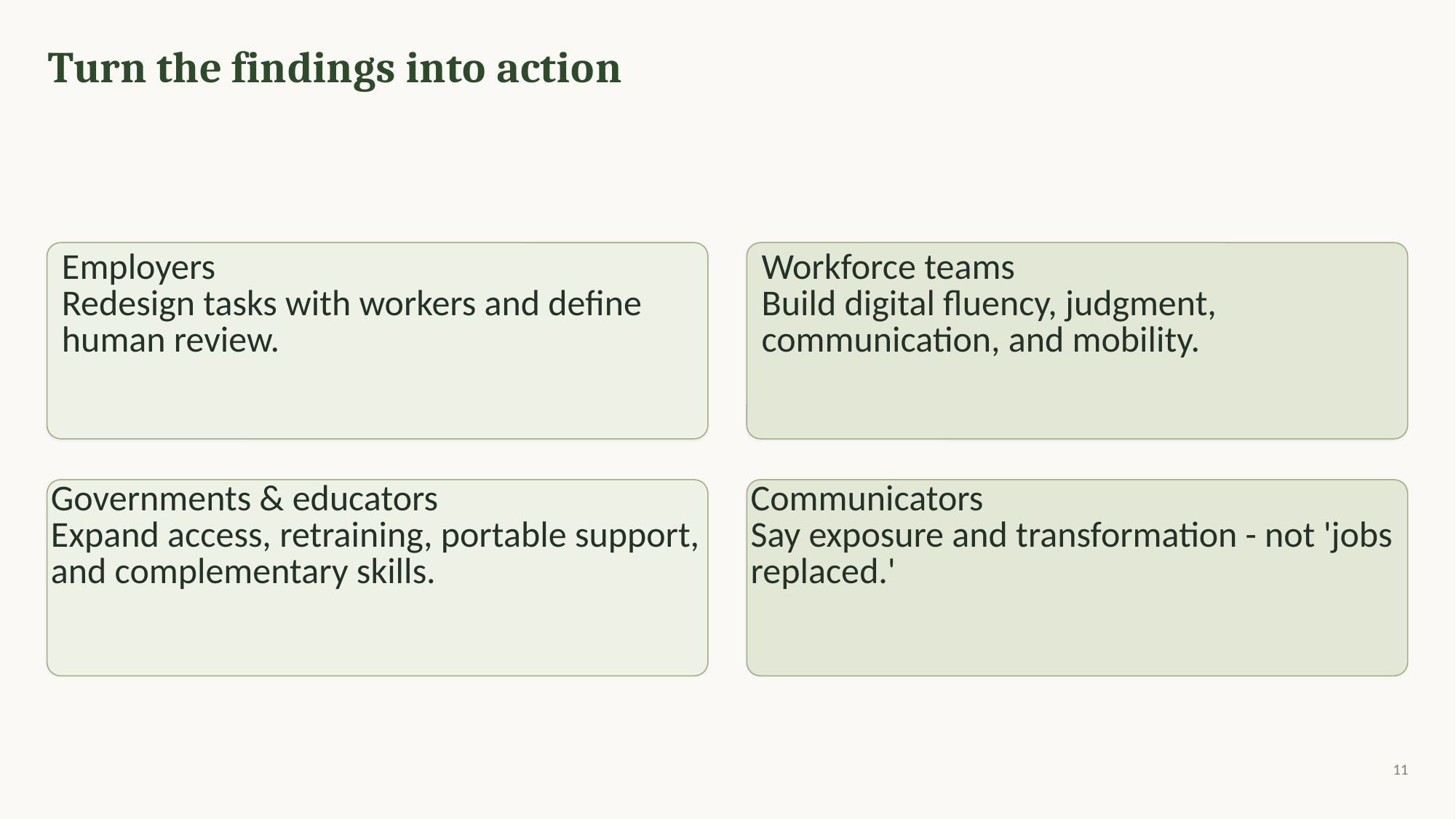

Turn the findings into action
Employers
Redesign tasks with workers and define human review.
Workforce teams
Build digital fluency, judgment, communication, and mobility.
Governments & educators
Expand access, retraining, portable support, and complementary skills.
Communicators
Say exposure and transformation - not 'jobs replaced.'
11